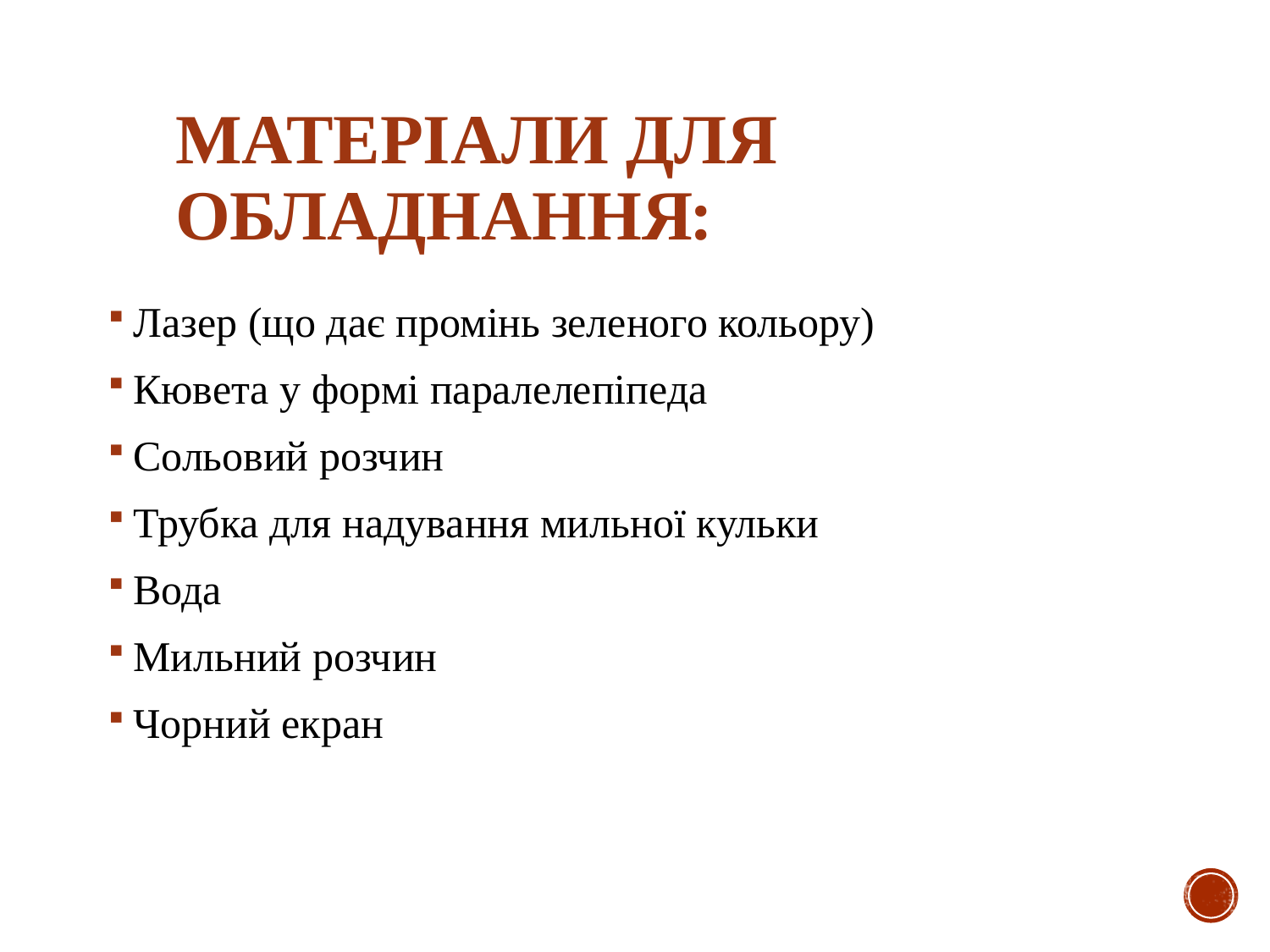

# Матеріали для обладнання:
Лазер (що дає промінь зеленого кольору)
Кювета у формі паралелепіпеда
Сольовий розчин
Трубка для надування мильної кульки
Вода
Мильний розчин
Чорний екран